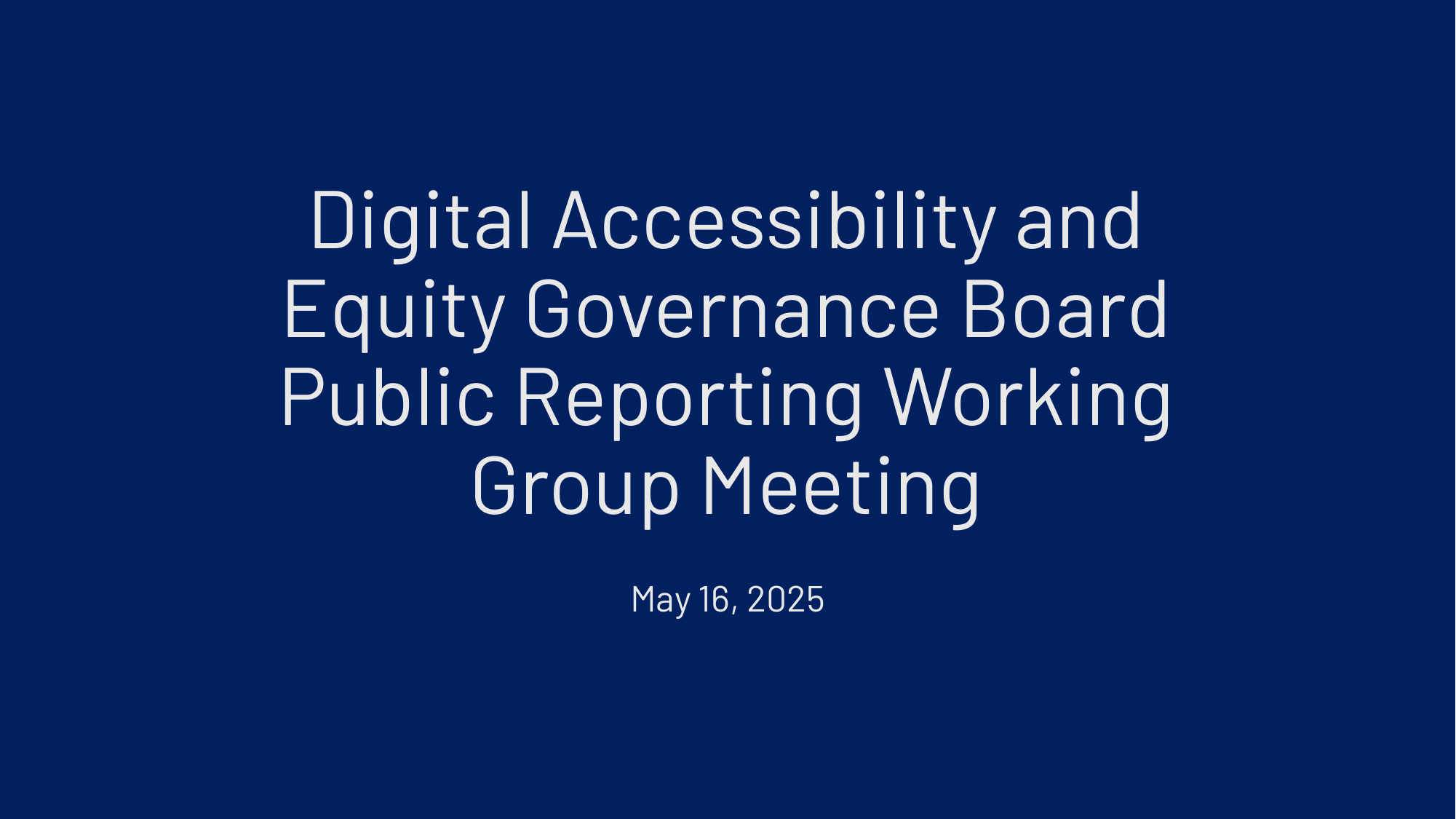

# Digital Accessibility and Equity Governance Board Public Reporting Working Group Meeting
May 16, 2025